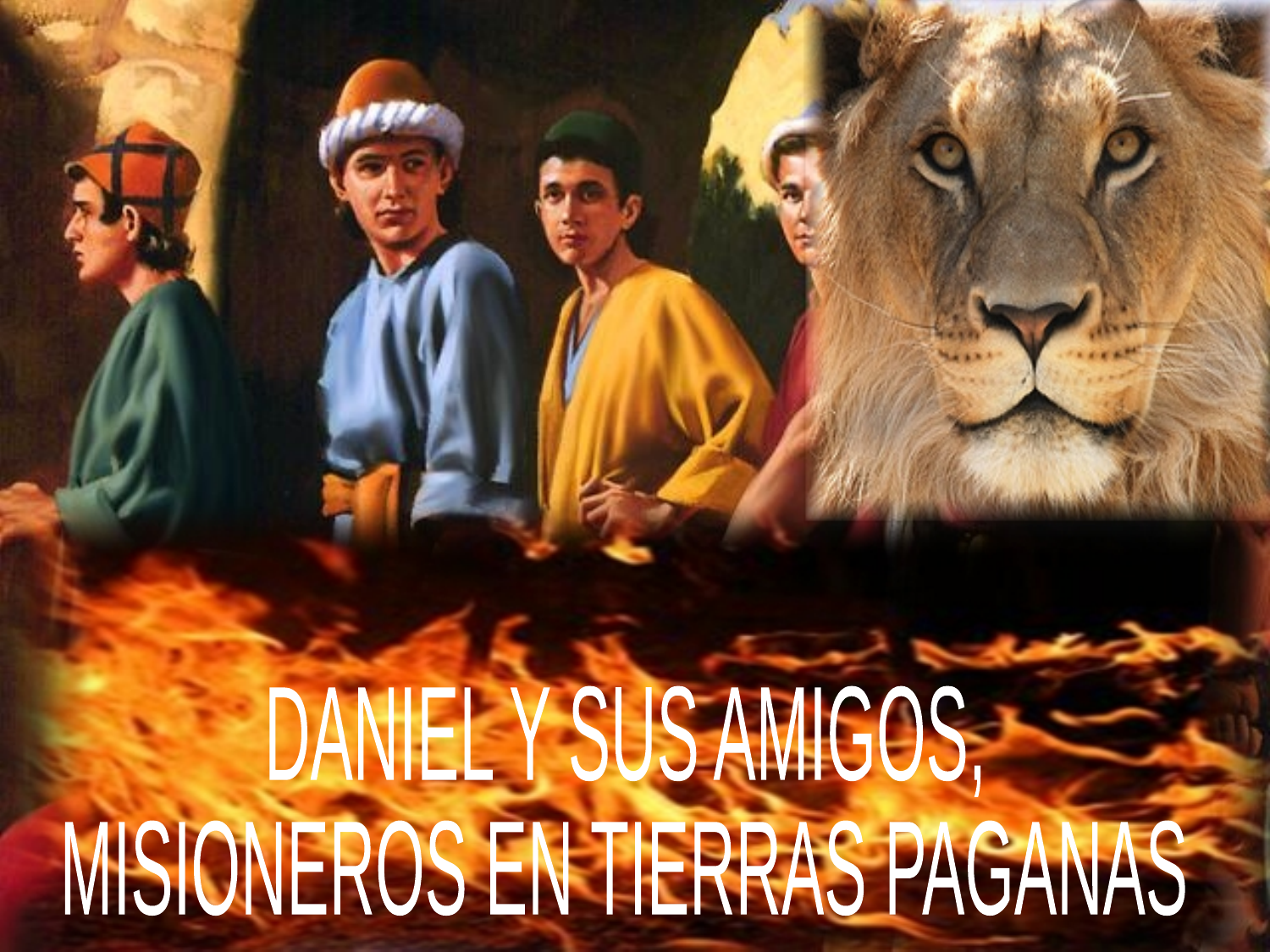

DANIEL Y SUS AMIGOS,
MISIONEROS EN TIERRAS PAGANAS